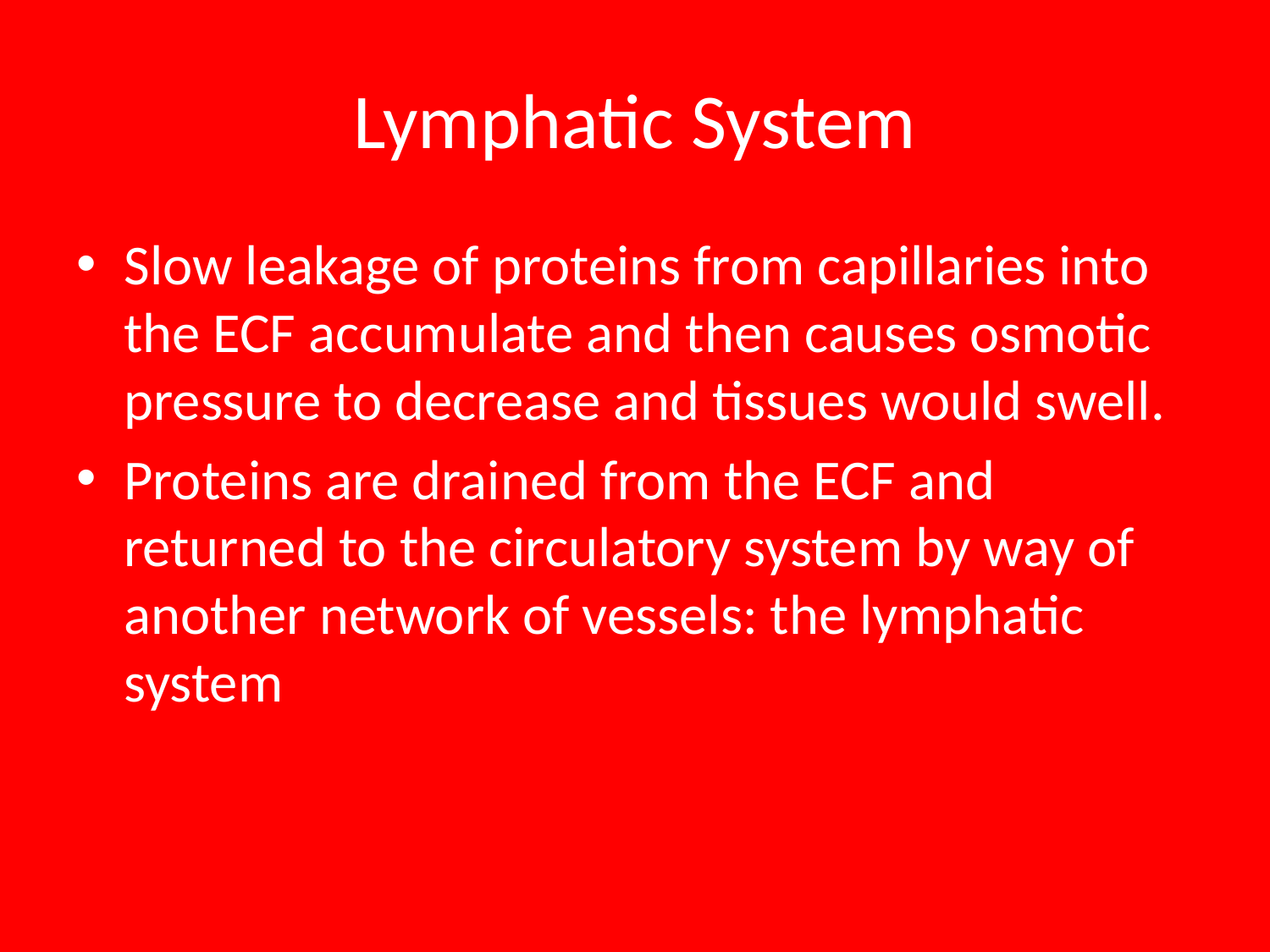

# Lymphatic System
Slow leakage of proteins from capillaries into  the ECF accumulate and then causes osmotic pressure to decrease and tissues would swell.
Proteins are drained from the ECF and returned to the circulatory system by way of another network of vessels: the lymphatic system